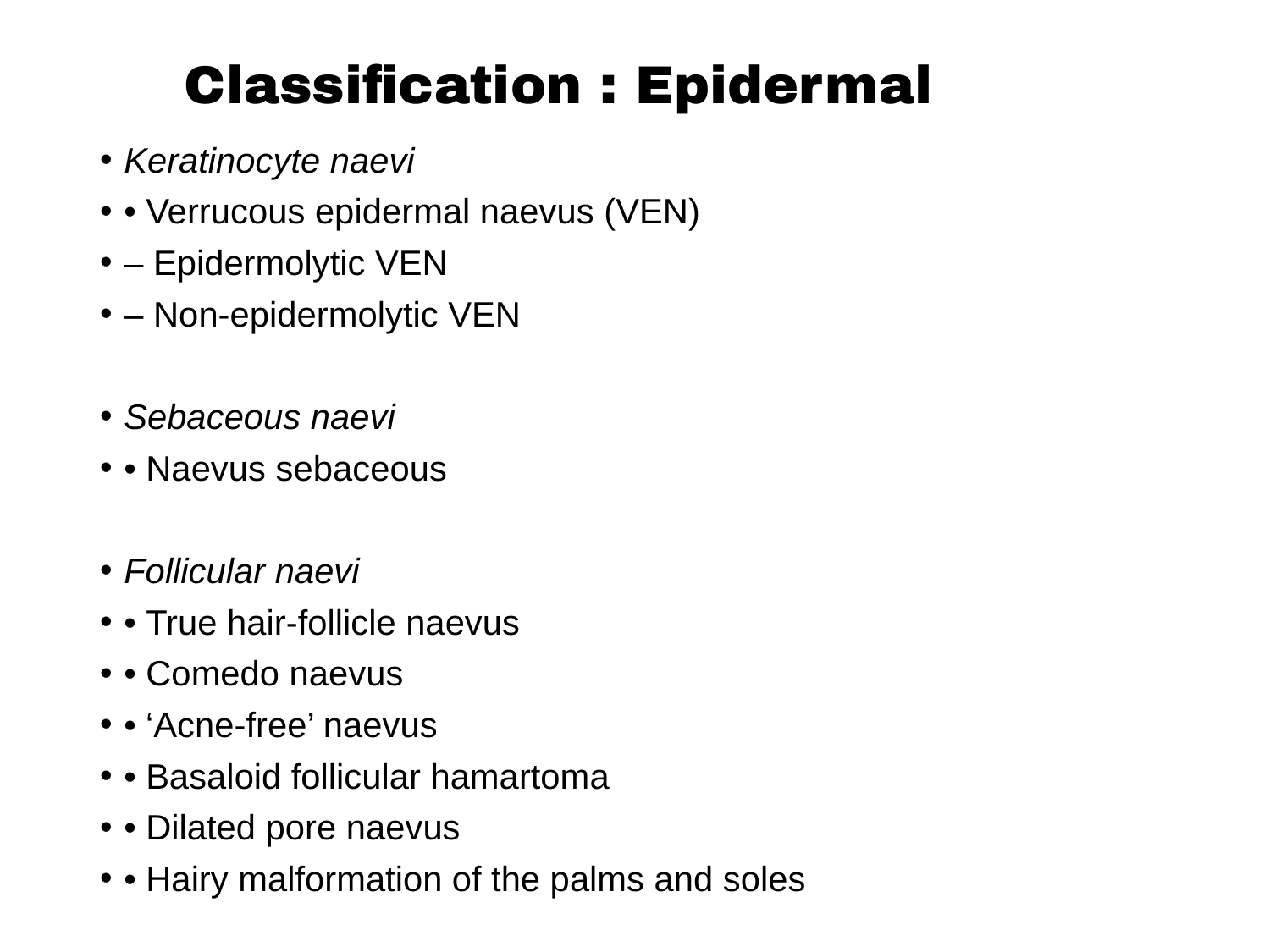

# Classification : Epidermal
Keratinocyte naevi
• Verrucous epidermal naevus (VEN)
– Epidermolytic VEN
– Non-epidermolytic VEN

Sebaceous naevi
• Naevus sebaceous

Follicular naevi
• True hair-follicle naevus
• Comedo naevus
• ‘Acne-free’ naevus
• Basaloid follicular hamartoma
• Dilated pore naevus
• Hairy malformation of the palms and soles